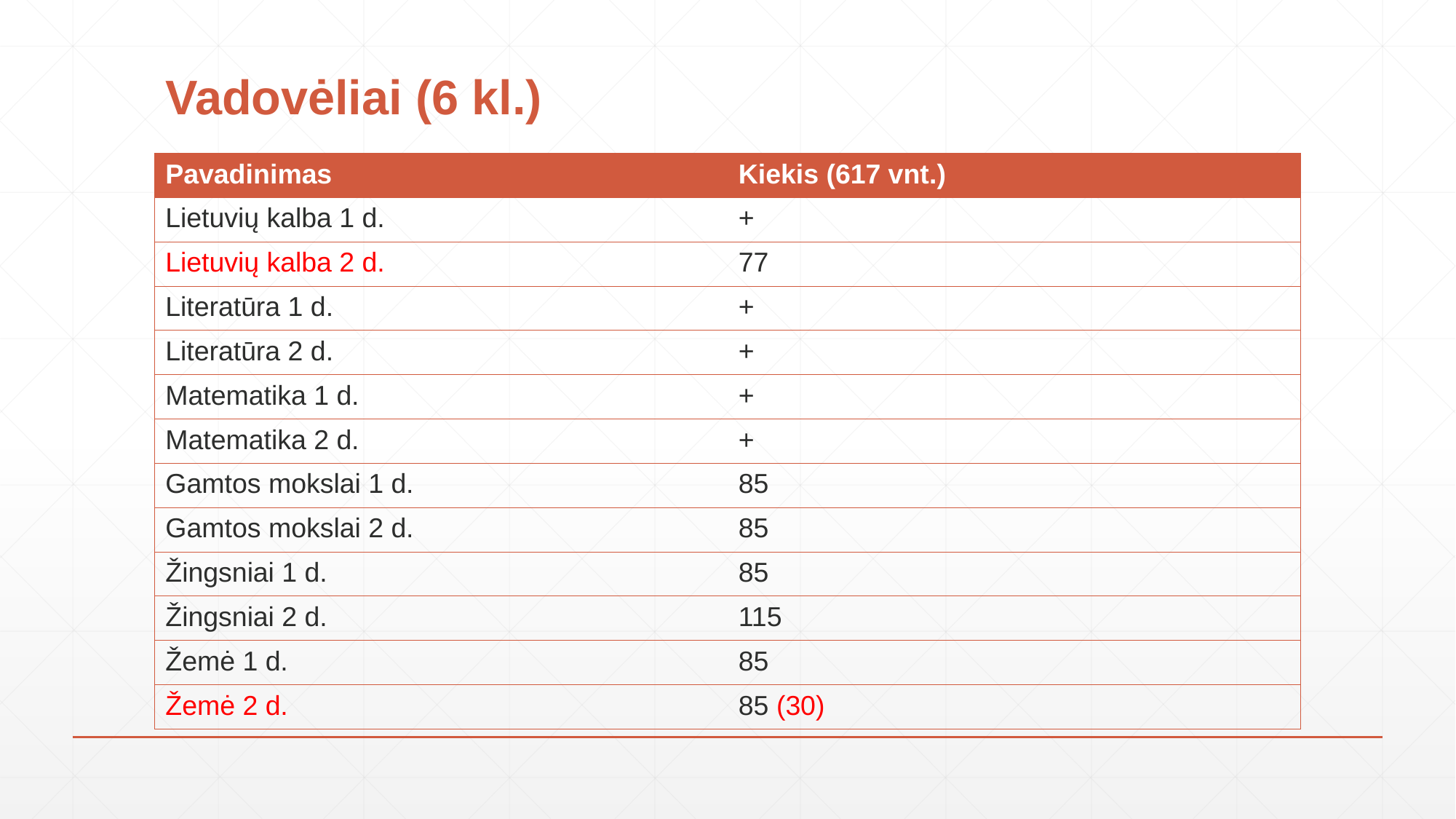

# Vadovėliai (6 kl.)
| Pavadinimas | Kiekis (617 vnt.) |
| --- | --- |
| Lietuvių kalba 1 d. | + |
| Lietuvių kalba 2 d. | 77 |
| Literatūra 1 d. | + |
| Literatūra 2 d. | + |
| Matematika 1 d. | + |
| Matematika 2 d. | + |
| Gamtos mokslai 1 d. | 85 |
| Gamtos mokslai 2 d. | 85 |
| Žingsniai 1 d. | 85 |
| Žingsniai 2 d. | 115 |
| Žemė 1 d. | 85 |
| Žemė 2 d. | 85 (30) |